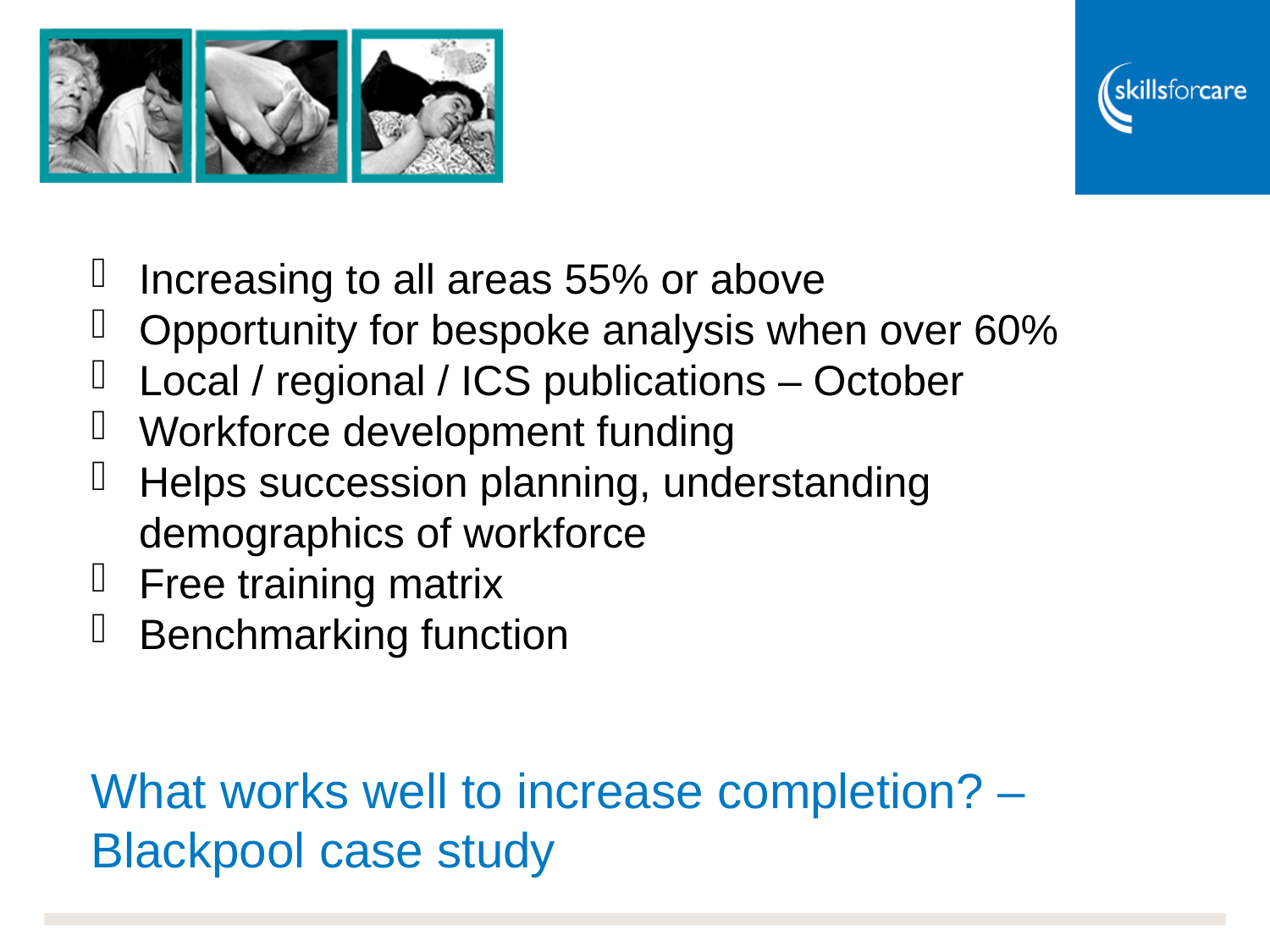

Increasing to all areas 55% or above
Opportunity for bespoke analysis when over 60%
Local / regional / ICS publications – October
Workforce development funding
Helps succession planning, understanding demographics of workforce
Free training matrix
Benchmarking function

What works well to increase completion? – Blackpool case study